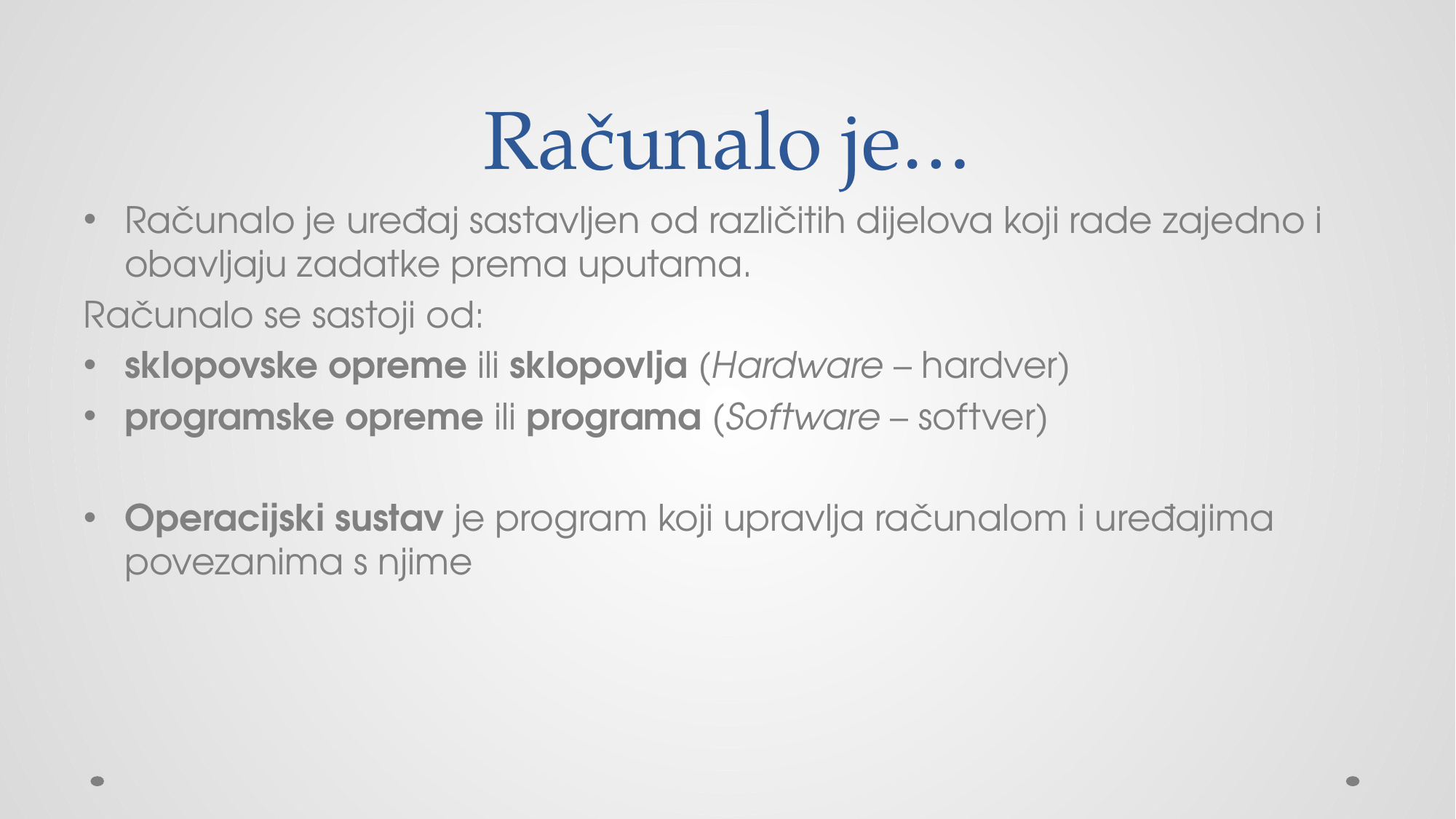

# Računalo je…
Računalo je uređaj sastavljen od različitih dijelova koji rade zajedno i obavljaju zadatke prema uputama.
Računalo se sastoji od:
sklopovske opreme ili sklopovlja (Hardware – hardver)
programske opreme ili programa (Software – softver)

Operacijski sustav je program koji upravlja računalom i uređajima povezanima s njime